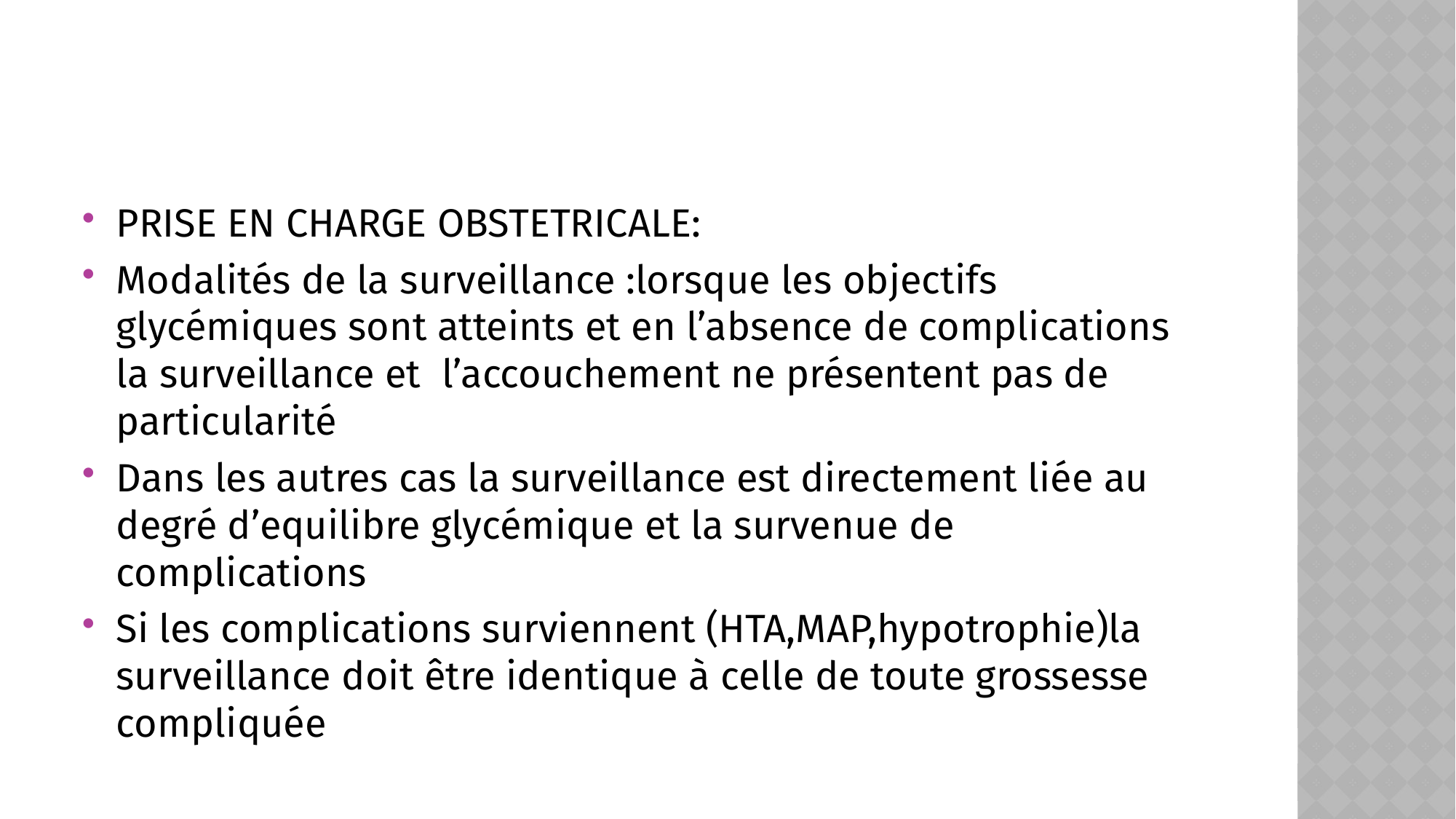

#
PRISE EN CHARGE OBSTETRICALE:
Modalités de la surveillance :lorsque les objectifs glycémiques sont atteints et en l’absence de complications la surveillance et  l’accouchement ne présentent pas de particularité
Dans les autres cas la surveillance est directement liée au degré d’equilibre glycémique et la survenue de complications
Si les complications surviennent (HTA,MAP,hypotrophie)la surveillance doit être identique à celle de toute grossesse compliquée